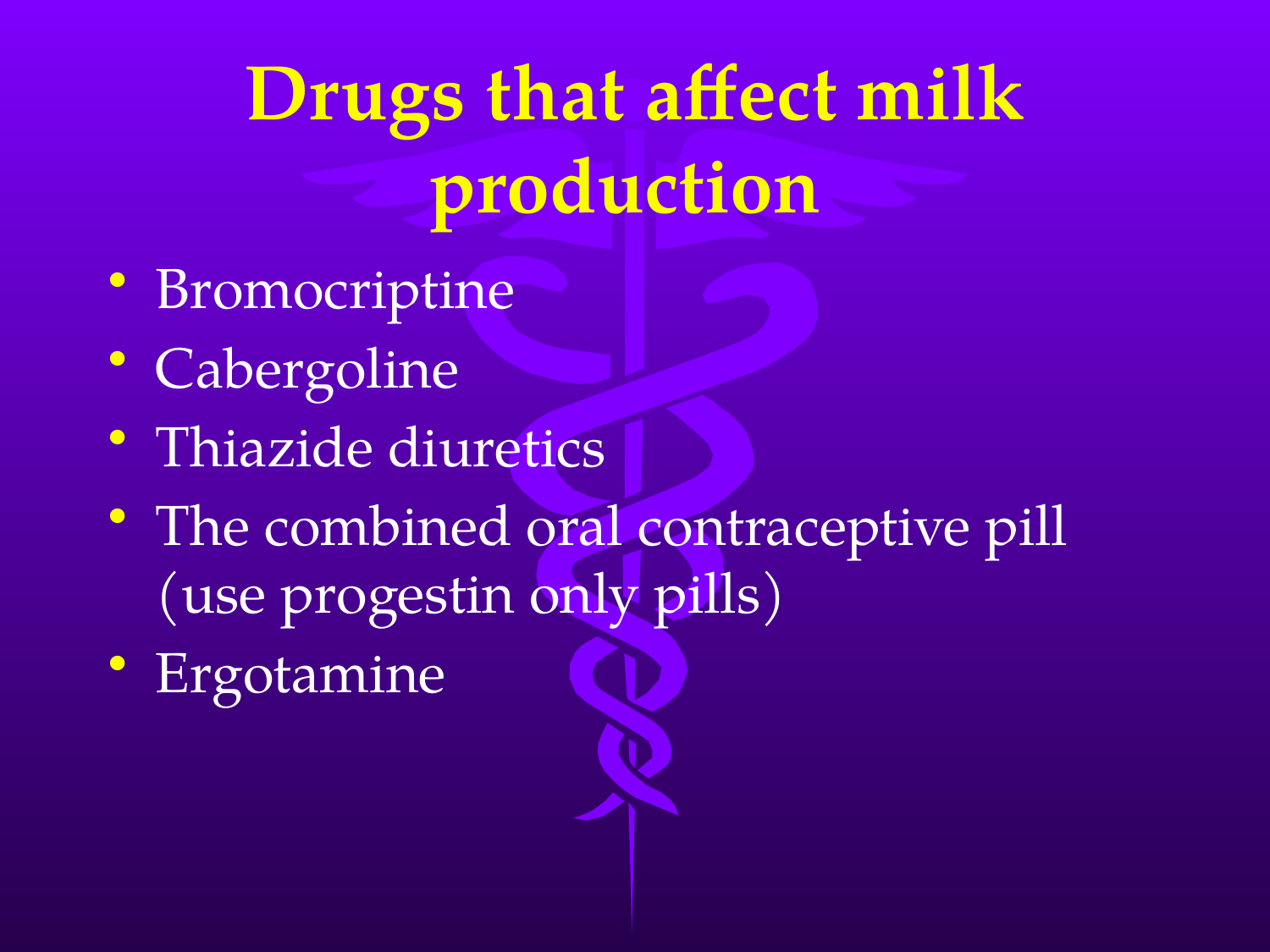

# Drugs that affect milk production
Bromocriptine
Cabergoline
Thiazide diuretics
The combined oral contraceptive pill (use progestin only pills)
Ergotamine